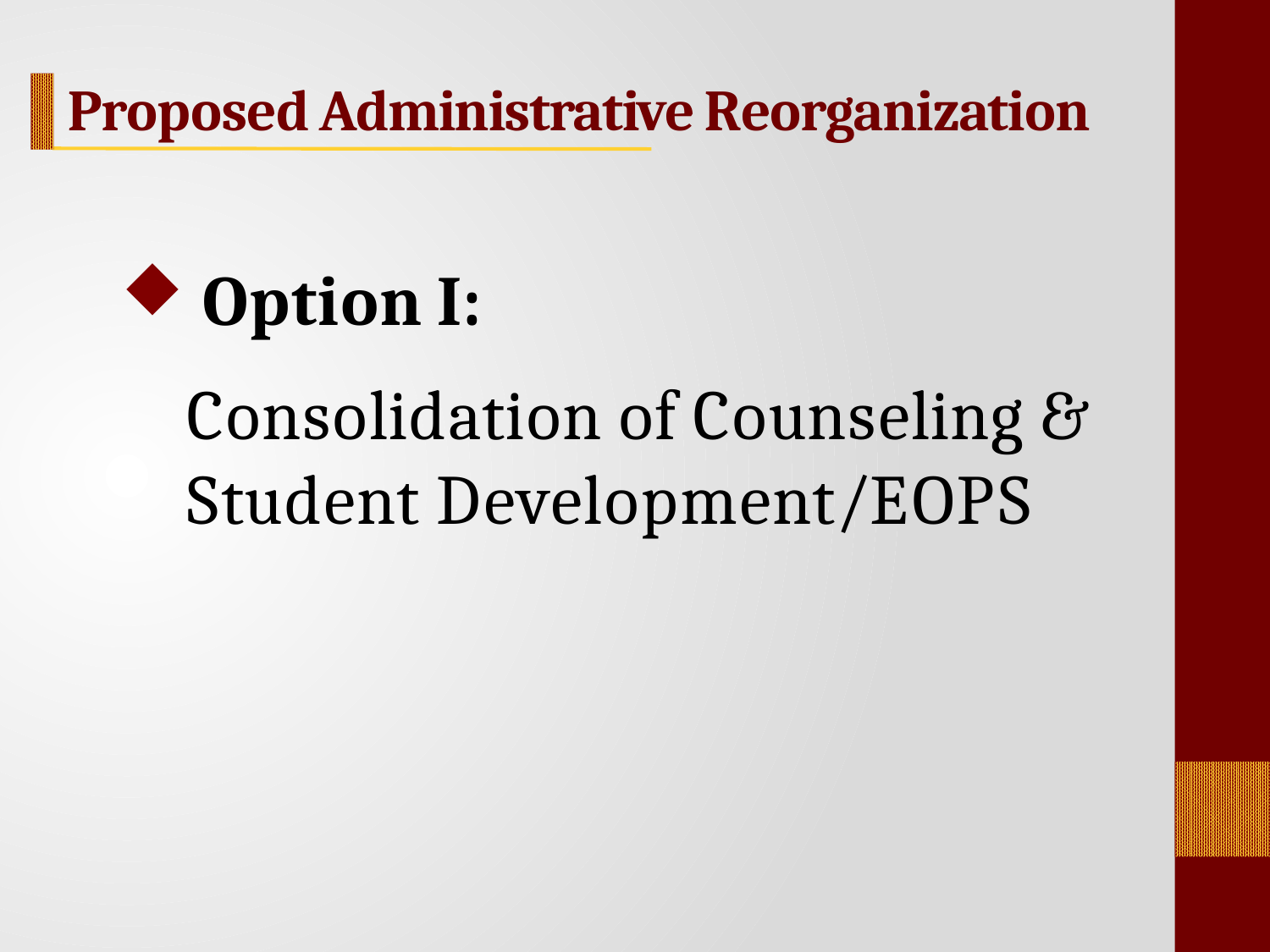

Proposed Administrative Reorganization

 Option I:
Consolidation of Counseling &  Student Development/EOPS